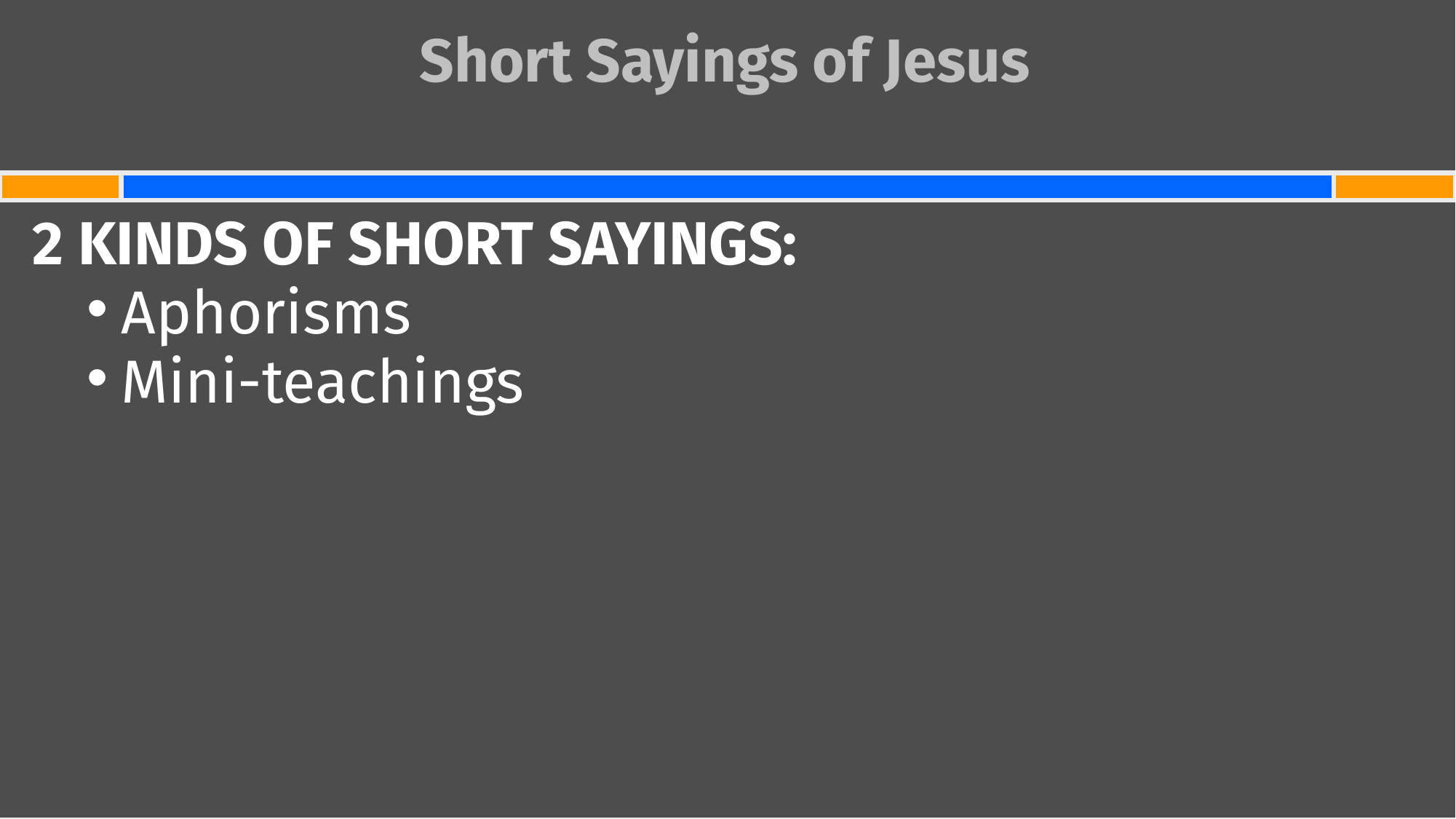

Short Sayings of Jesus

#
2 KINDS OF SHORT SAYINGS:
Aphorisms
Mini-teachings